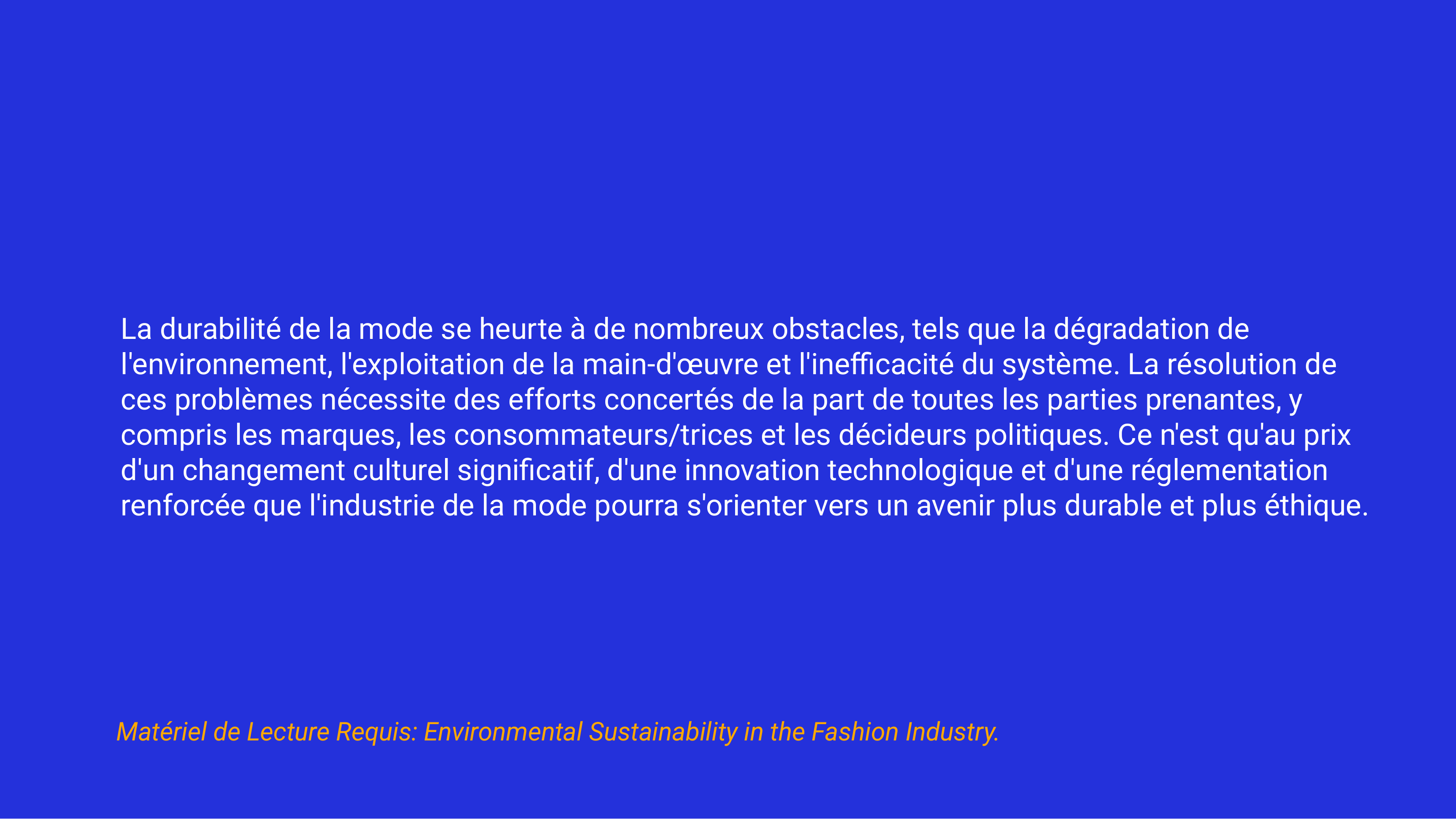

#
La durabilité de la mode se heurte à de nombreux obstacles, tels que la dégradation de l'environnement, l'exploitation de la main-d'œuvre et l'inefficacité du système. La résolution de ces problèmes nécessite des efforts concertés de la part de toutes les parties prenantes, y compris les marques, les consommateurs/trices et les décideurs politiques. Ce n'est qu'au prix d'un changement culturel significatif, d'une innovation technologique et d'une réglementation renforcée que l'industrie de la mode pourra s'orienter vers un avenir plus durable et plus éthique.

Matériel de Lecture Requis: Environmental Sustainability in the Fashion Industry.